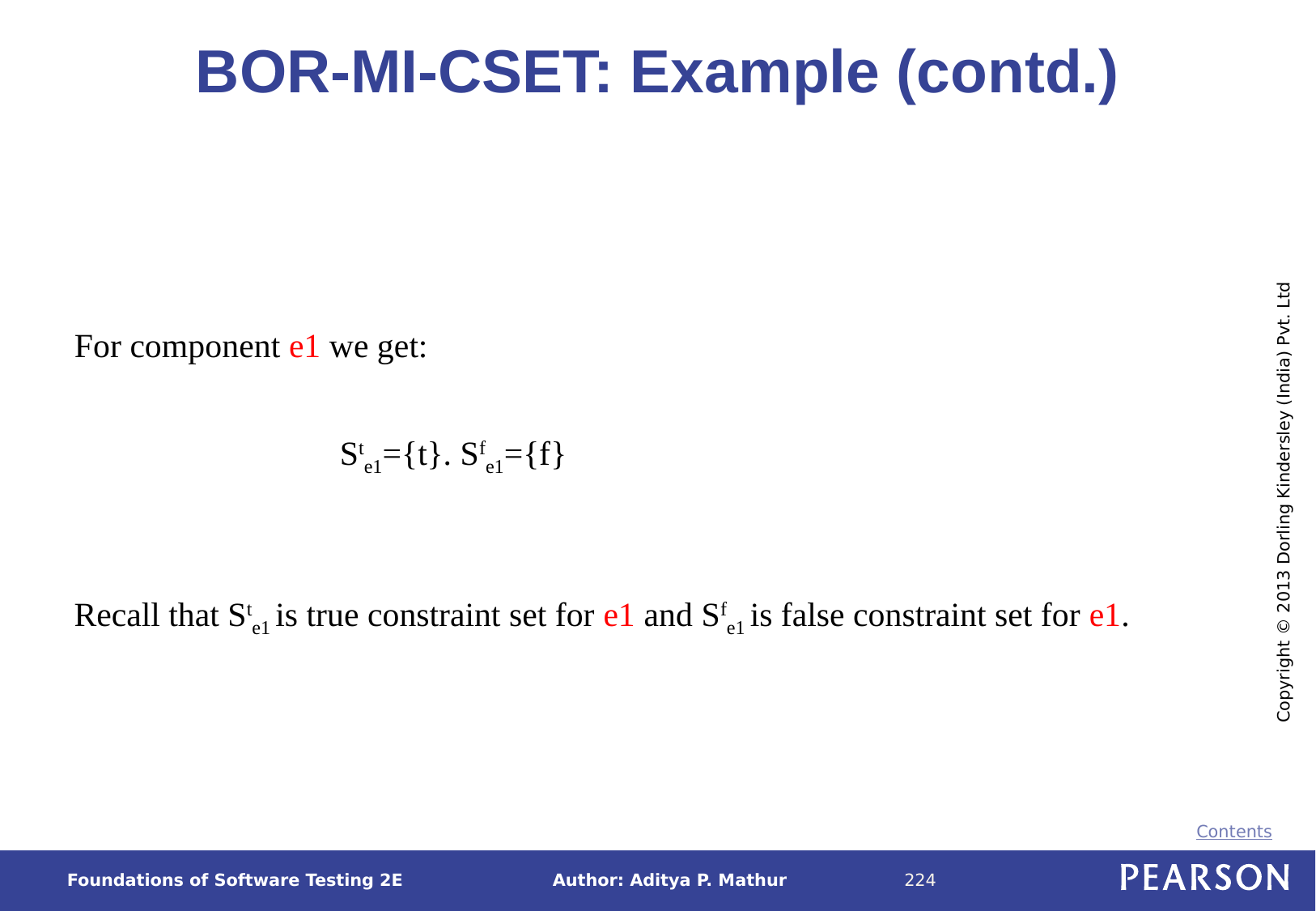

# BOR-MI-CSET: Example (contd.)
For component e1 we get:
Ste1={t}. Sfe1={f}
Recall that Ste1 is true constraint set for e1 and Sfe1 is false constraint set for e1.